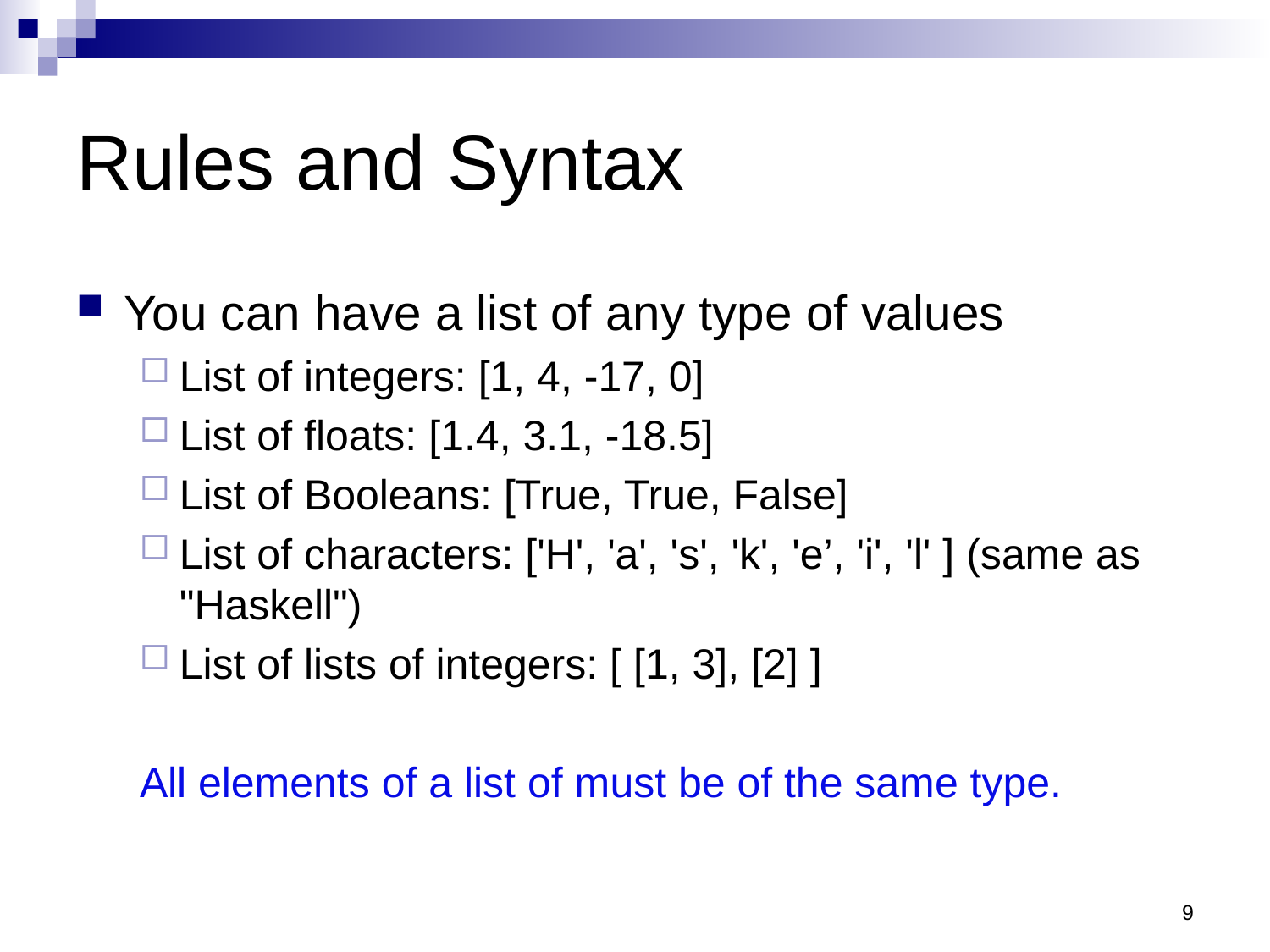

# Rules and Syntax
You can have a list of any type of values
List of integers: [1, 4, -17, 0]
List of floats: [1.4, 3.1, -18.5]
List of Booleans: [True, True, False]
List of characters: ['H', 'a', 's', 'k', 'e’, 'i', 'l' ] (same as "Haskell")
List of lists of integers: [ [1, 3], [2] ]

All elements of a list of must be of the same type.
9